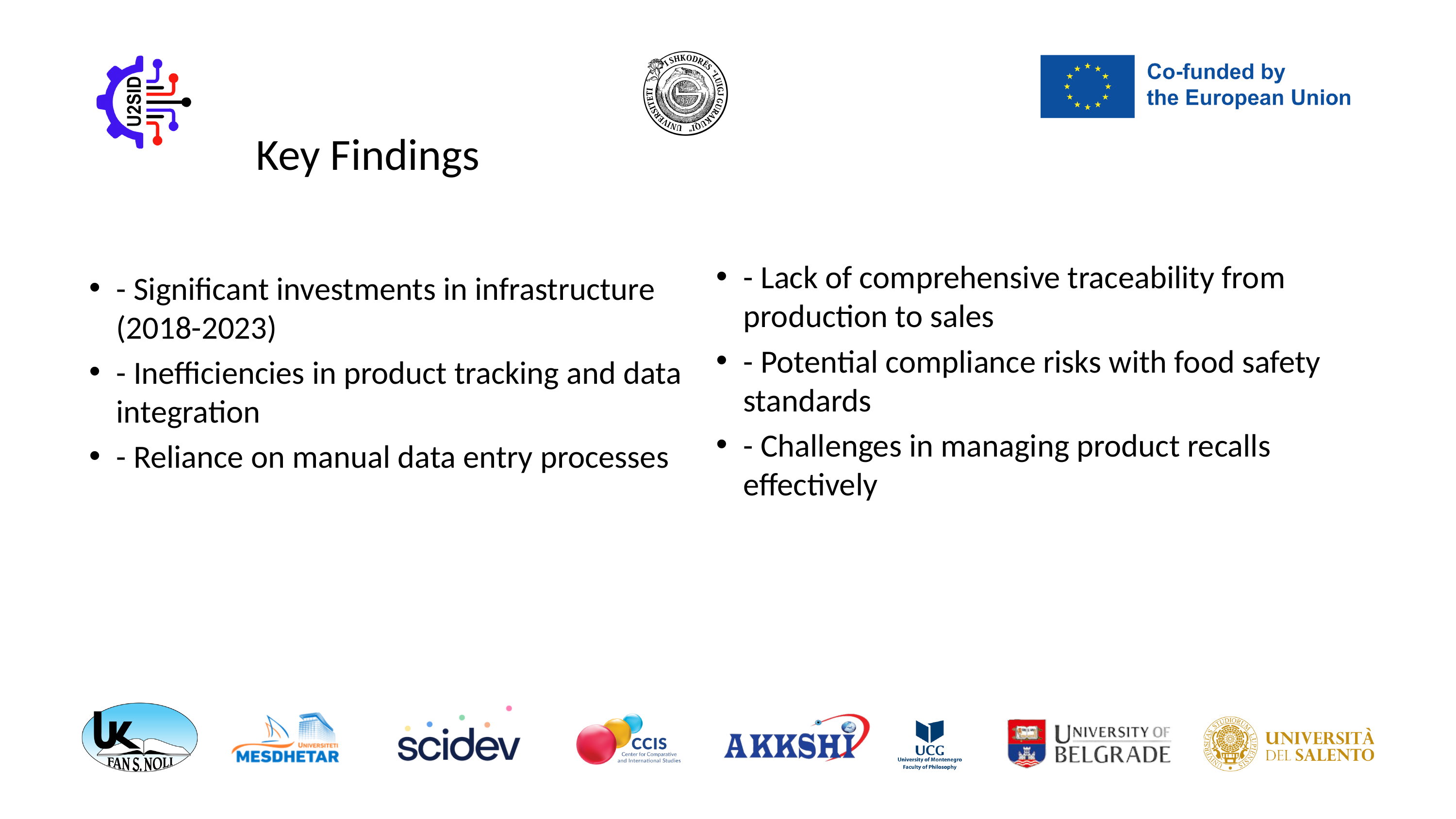

Key Findings
- Lack of comprehensive traceability from production to sales
- Potential compliance risks with food safety standards
- Challenges in managing product recalls effectively
- Significant investments in infrastructure (2018-2023)
- Inefficiencies in product tracking and data integration
- Reliance on manual data entry processes